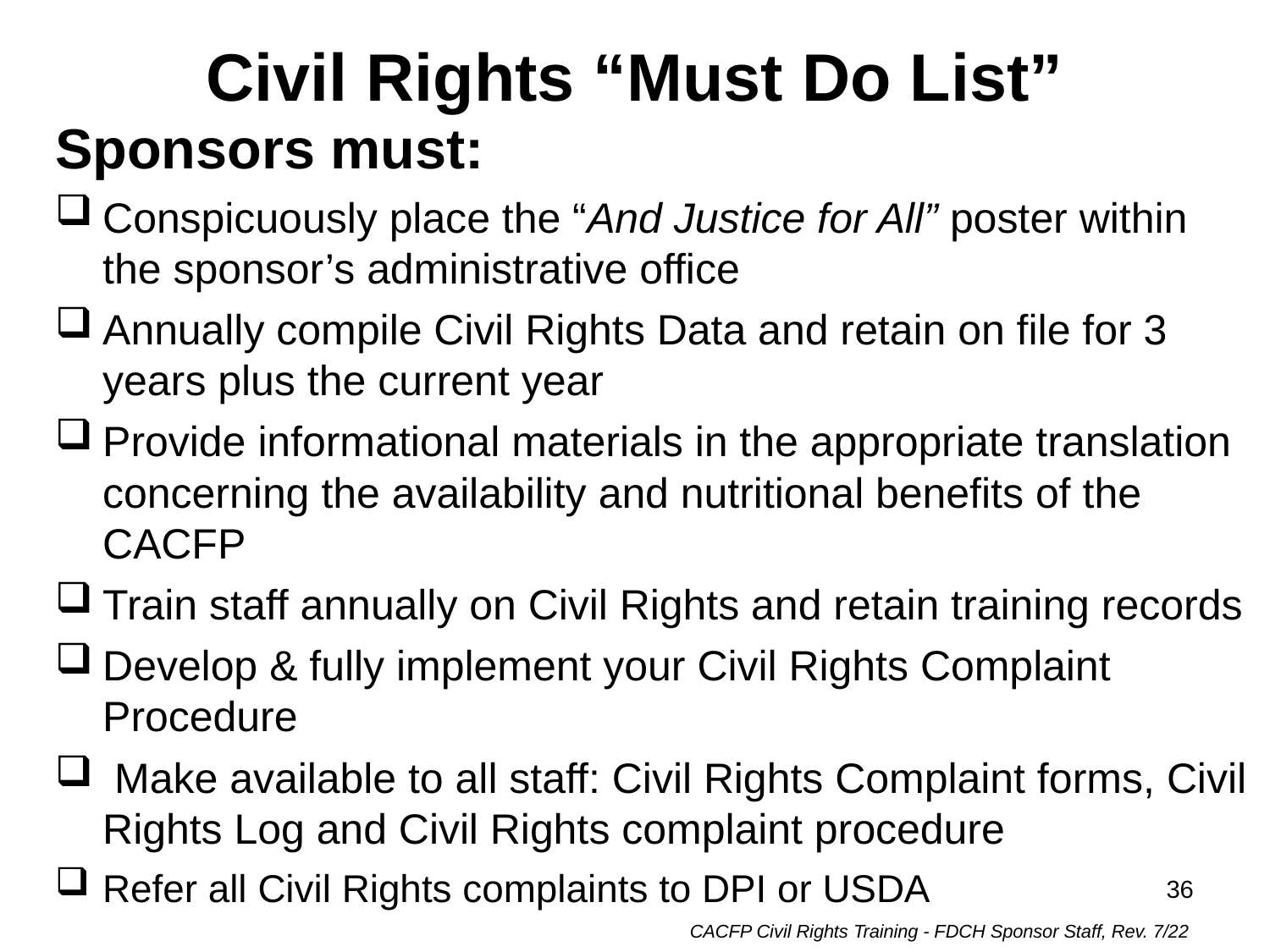

# Civil Rights “Must Do List”
Sponsors must:
Conspicuously place the “And Justice for All” poster within the sponsor’s administrative office
Annually compile Civil Rights Data and retain on file for 3 years plus the current year
Provide informational materials in the appropriate translation concerning the availability and nutritional benefits of the CACFP
Train staff annually on Civil Rights and retain training records
Develop & fully implement your Civil Rights Complaint Procedure
 Make available to all staff: Civil Rights Complaint forms, Civil Rights Log and Civil Rights complaint procedure
Refer all Civil Rights complaints to DPI or USDA

36
CACFP Civil Rights Training - FDCH Sponsor Staff, Rev. 7/22